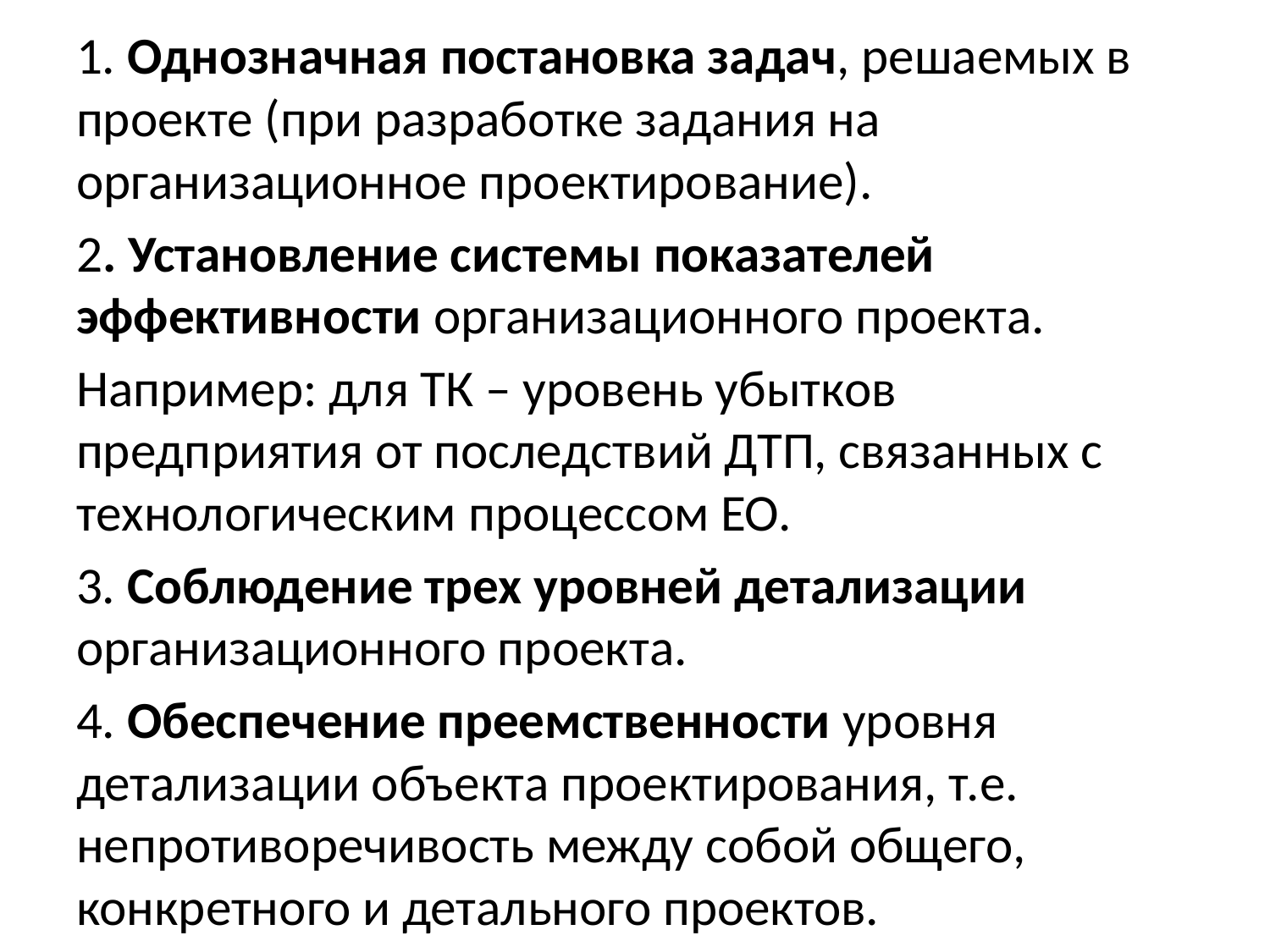

1. Однозначная постановка задач, решаемых в проекте (при разработке задания на организационное проектирование).
2. Установление системы показателей эффективности организационного проекта.
Например: для ТК – уровень убытков предприятия от последствий ДТП, связанных с технологическим процессом ЕО.
3. Соблюдение трех уровней детализации организационного проекта.
4. Обеспечение преемственности уровня детализации объекта проектирования, т.е. непротиворечивость между собой общего, конкретного и детального проектов.

#